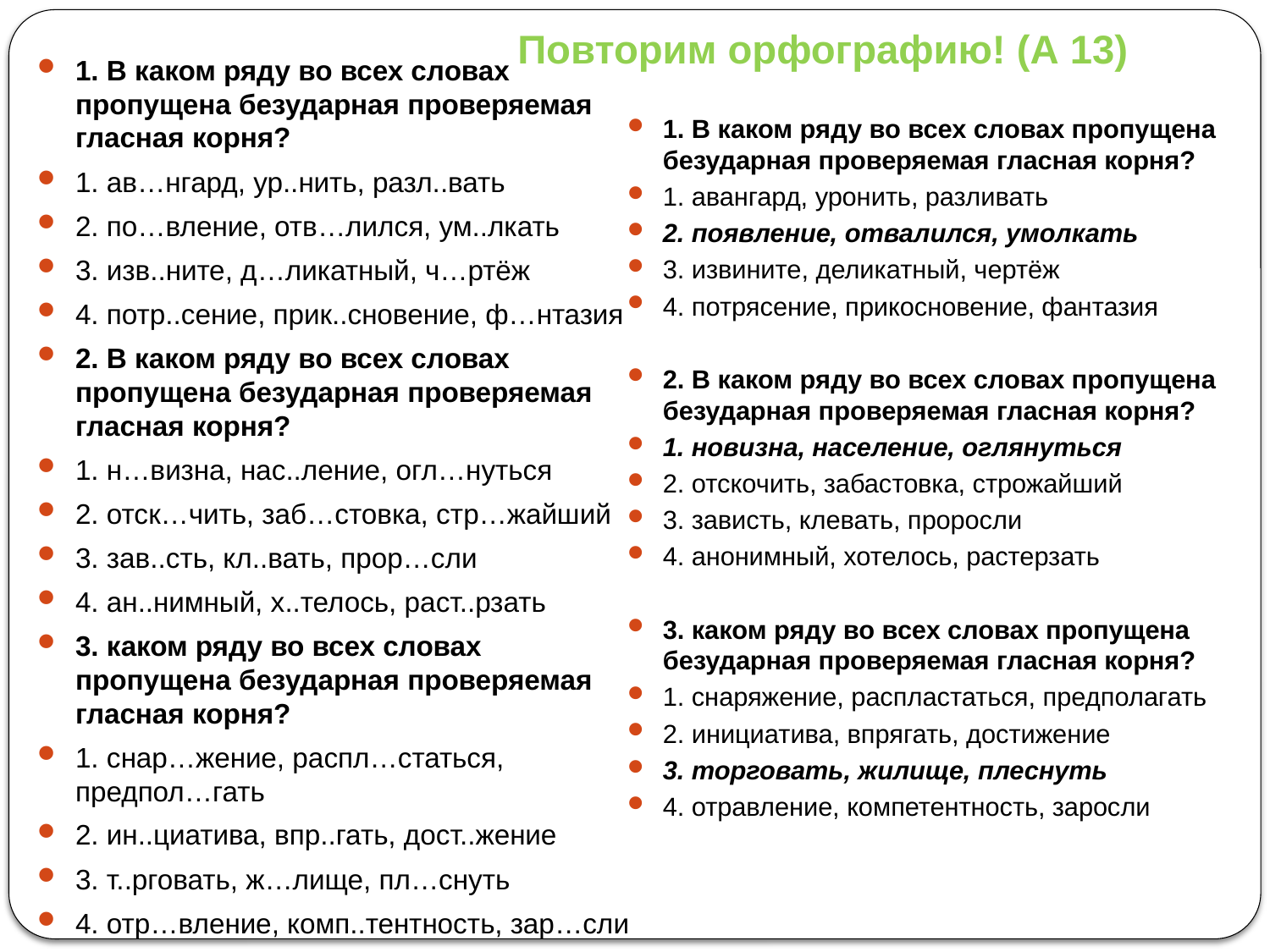

# Повторим орфографию! (А 13)
1. В каком ряду во всех словах пропущена безударная проверяемая гласная корня?
1. ав…нгард, ур..нить, разл..вать
2. по…вление, отв…лился, ум..лкать
3. изв..ните, д…ликатный, ч…ртёж
4. потр..сение, прик..сновение, ф…нтазия
2. В каком ряду во всех словах пропущена безударная проверяемая гласная корня?
1. н…визна, нас..ление, огл…нуться
2. отск…чить, заб…стовка, стр…жайший
3. зав..сть, кл..вать, прор…сли
4. ан..нимный, х..телось, раст..рзать
3. каком ряду во всех словах пропущена безударная проверяемая гласная корня?
1. снар…жение, распл…статься, предпол…гать
2. ин..циатива, впр..гать, дост..жение
3. т..рговать, ж…лище, пл…снуть
4. отр…вление, комп..тентность, зар…сли
1. В каком ряду во всех словах пропущена безударная проверяемая гласная корня?
1. авангард, уронить, разливать
2. появление, отвалился, умолкать
3. извините, деликатный, чертёж
4. потрясение, прикосновение, фантазия

2. В каком ряду во всех словах пропущена безударная проверяемая гласная корня?
1. новизна, население, оглянуться
2. отскочить, забастовка, строжайший
3. зависть, клевать, проросли
4. анонимный, хотелось, растерзать

3. каком ряду во всех словах пропущена безударная проверяемая гласная корня?
1. снаряжение, распластаться, предполагать
2. инициатива, впрягать, достижение
3. торговать, жилище, плеснуть
4. отравление, компетентность, заросли